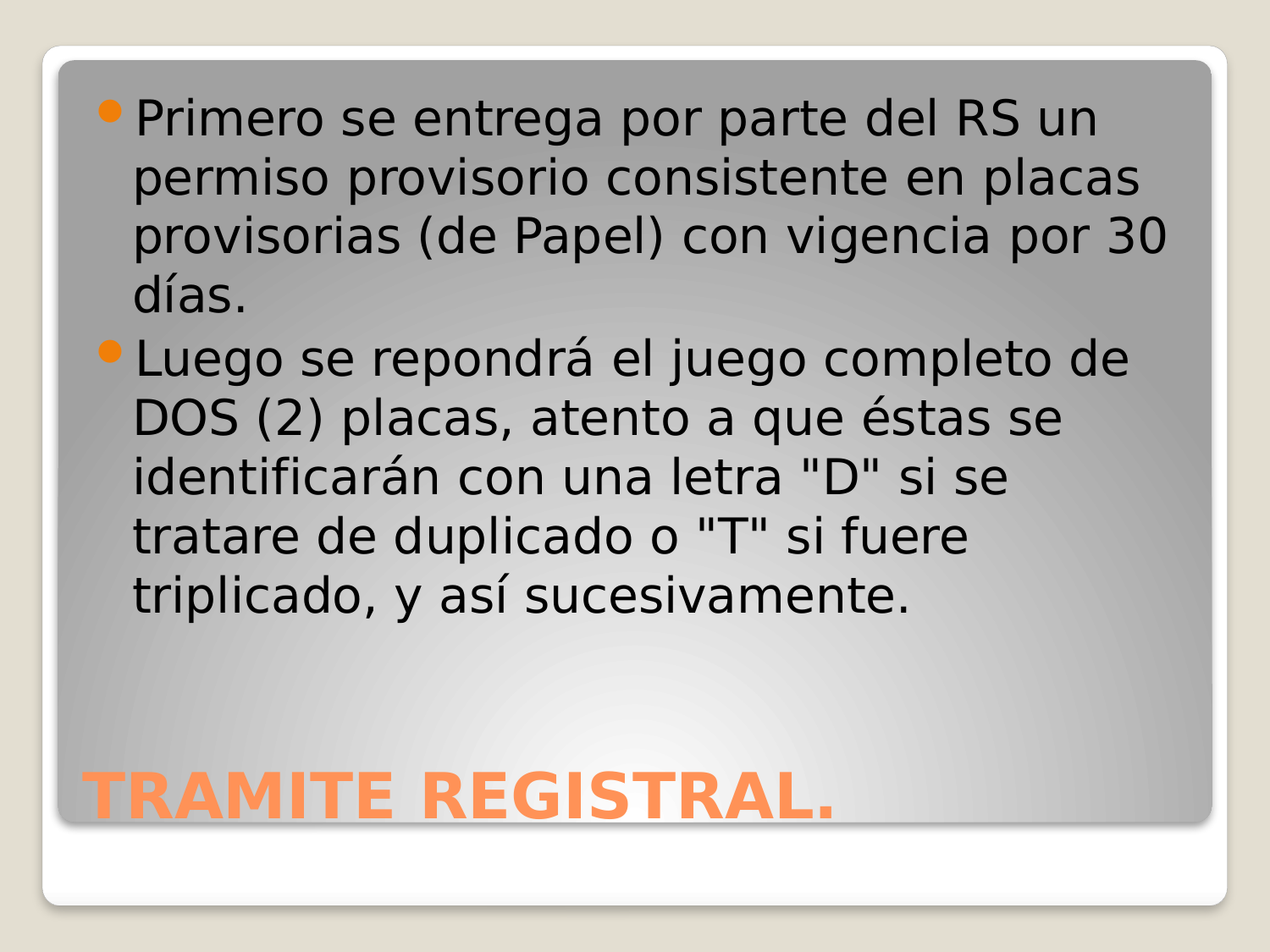

Primero se entrega por parte del RS un permiso provisorio consistente en placas provisorias (de Papel) con vigencia por 30 días.
Luego se repondrá el juego completo de DOS (2) placas, atento a que éstas se identificarán con una letra "D" si se tratare de duplicado o "T" si fuere triplicado, y así sucesivamente.
# TRAMITE REGISTRAL.